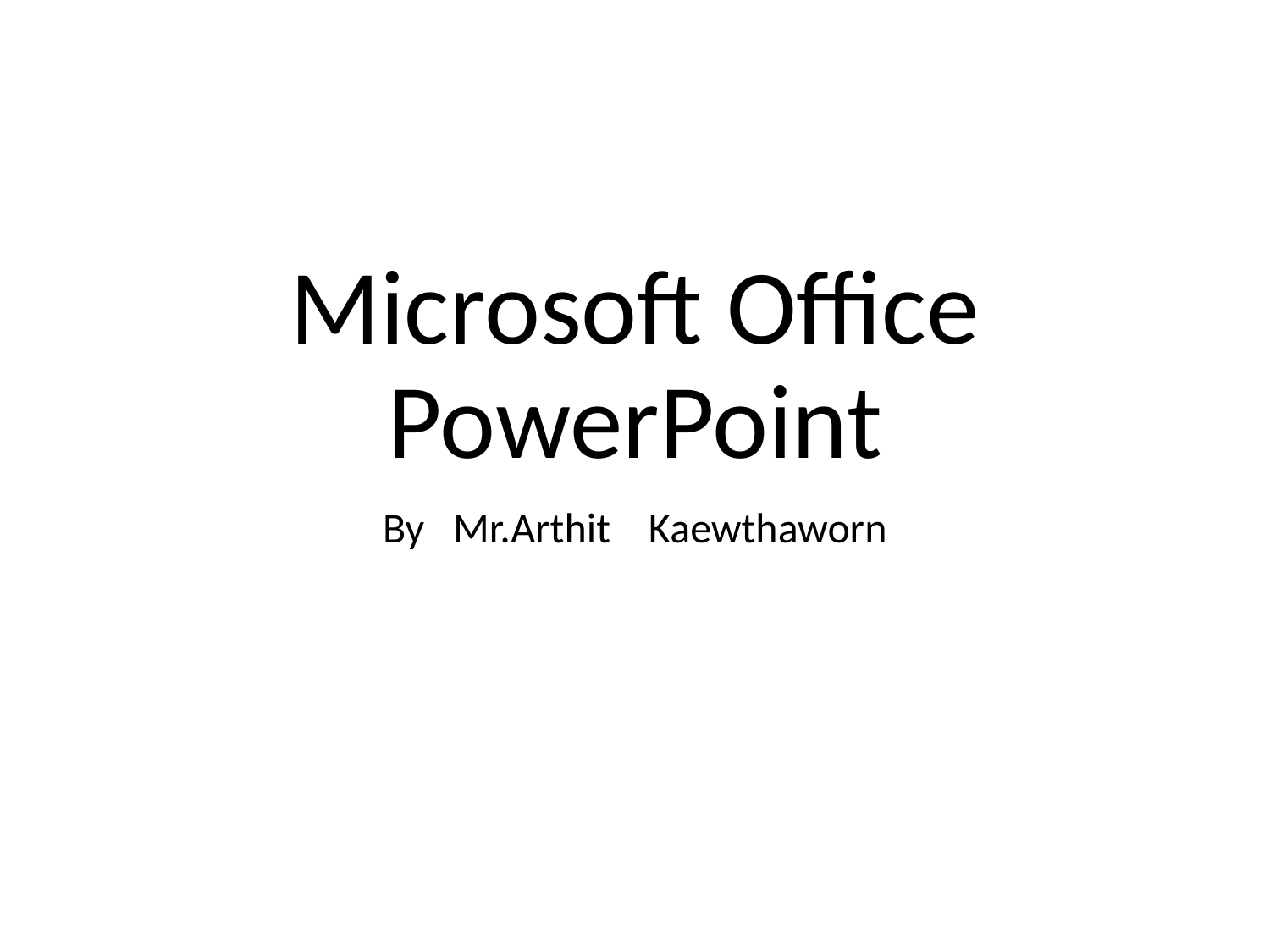

# Microsoft Office PowerPoint
By   Mr.Arthit    Kaewthaworn